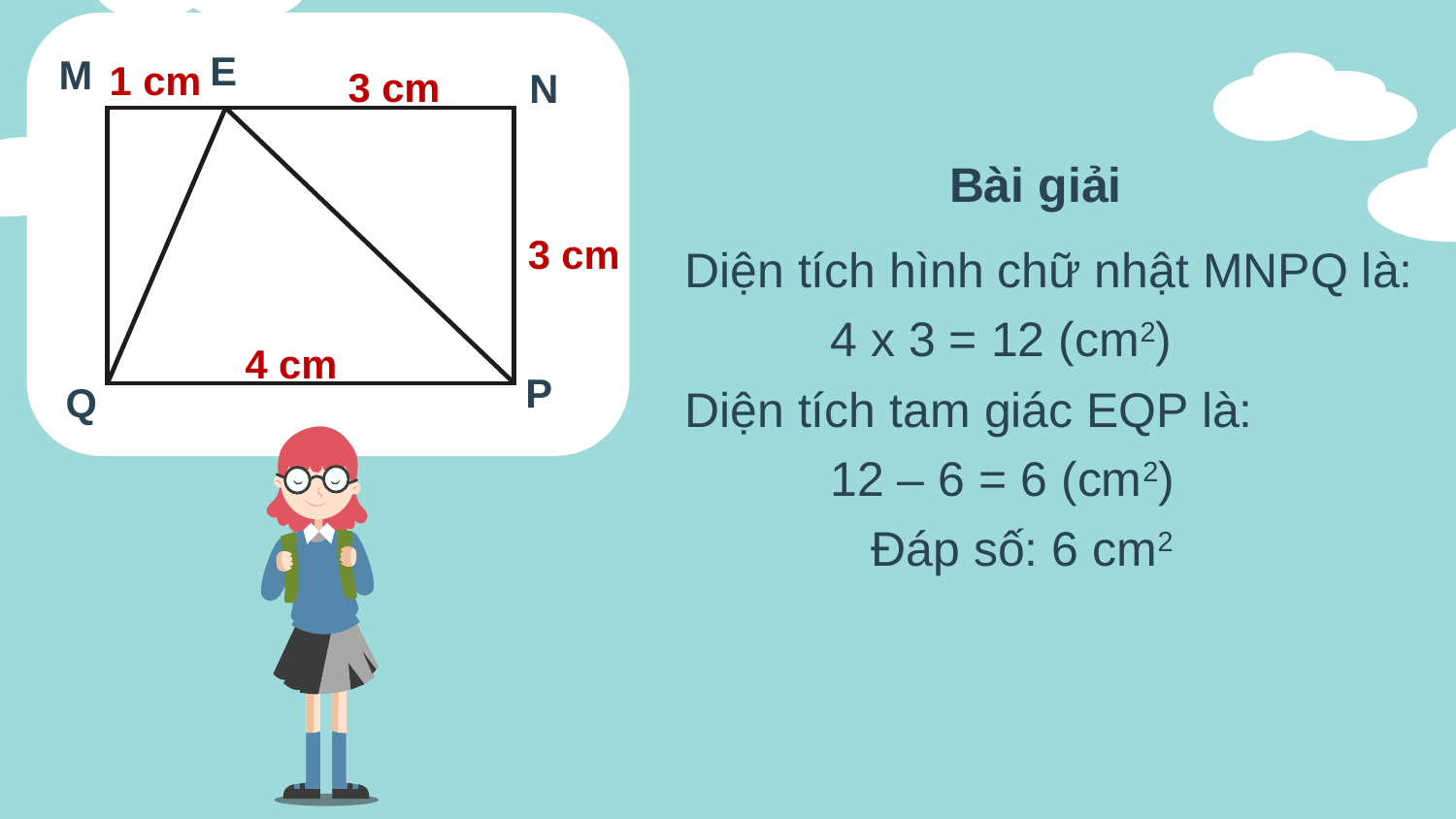

E
M
N

P
Q
1 cm
3 cm
Bài giải
3 cm
Diện tích hình chữ nhật MNPQ là:
	4 x 3 = 12 (cm2)
Diện tích tam giác EQP là:
	12 – 6 = 6 (cm2)
	   Đáp số: 6 cm2
4 cm